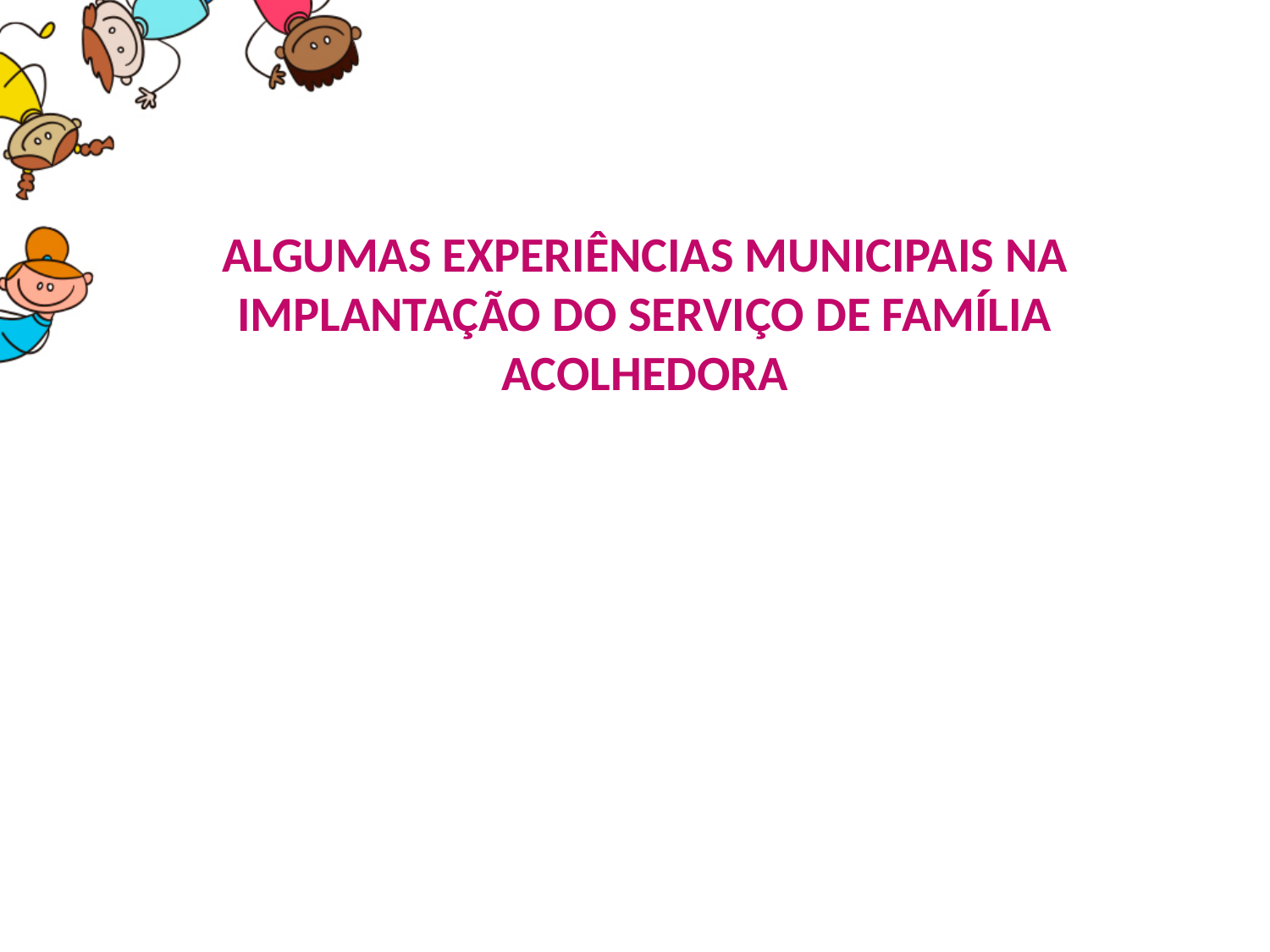

ALGUMAS EXPERIÊNCIAS MUNICIPAIS NA IMPLANTAÇÃO DO SERVIÇO DE FAMÍLIA ACOLHEDORA